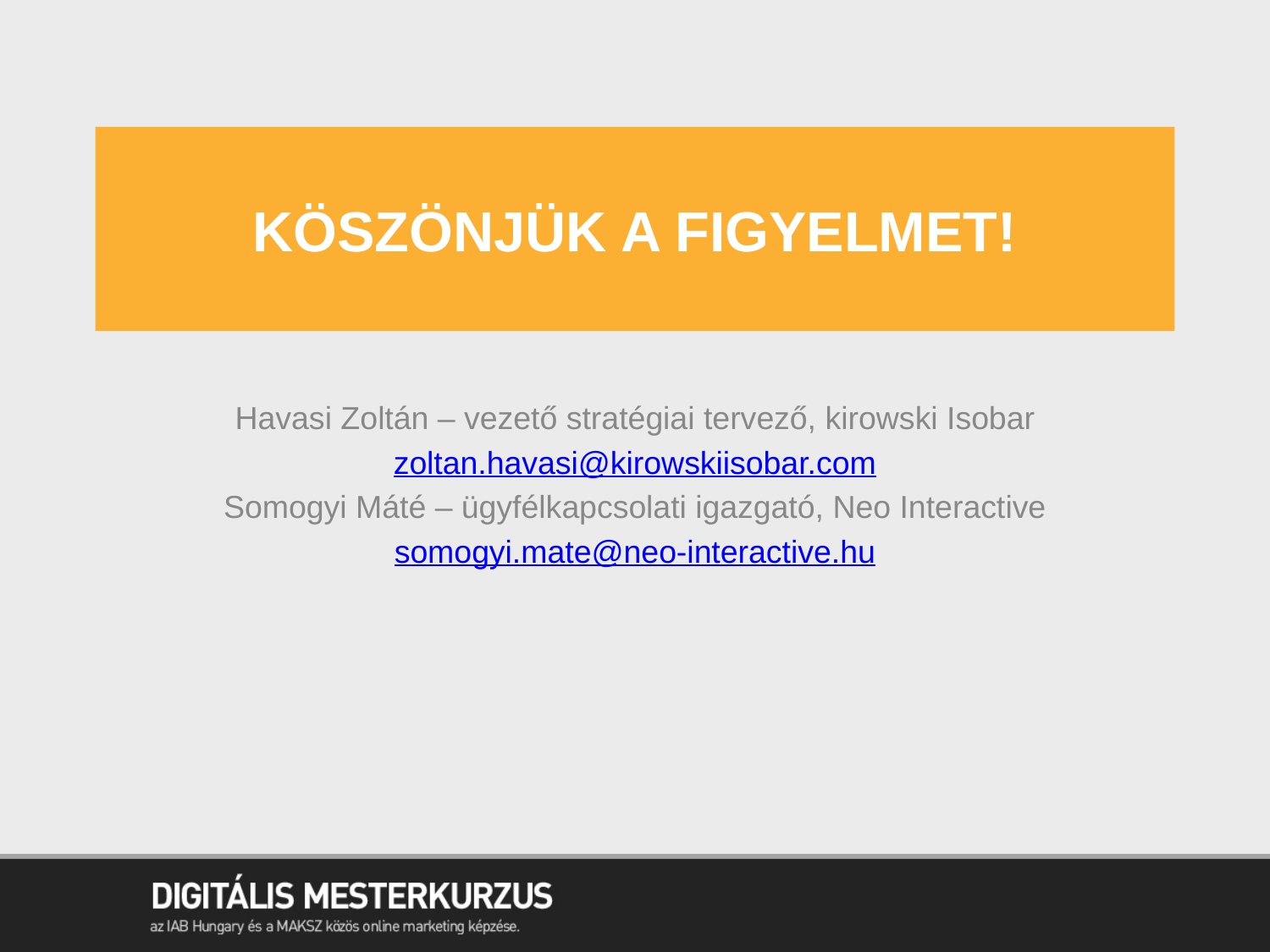

# Köszönjük a figyelmet!
Havasi Zoltán – vezető stratégiai tervező, kirowski Isobar
zoltan.havasi@kirowskiisobar.com
Somogyi Máté – ügyfélkapcsolati igazgató, Neo Interactive
somogyi.mate@neo-interactive.hu